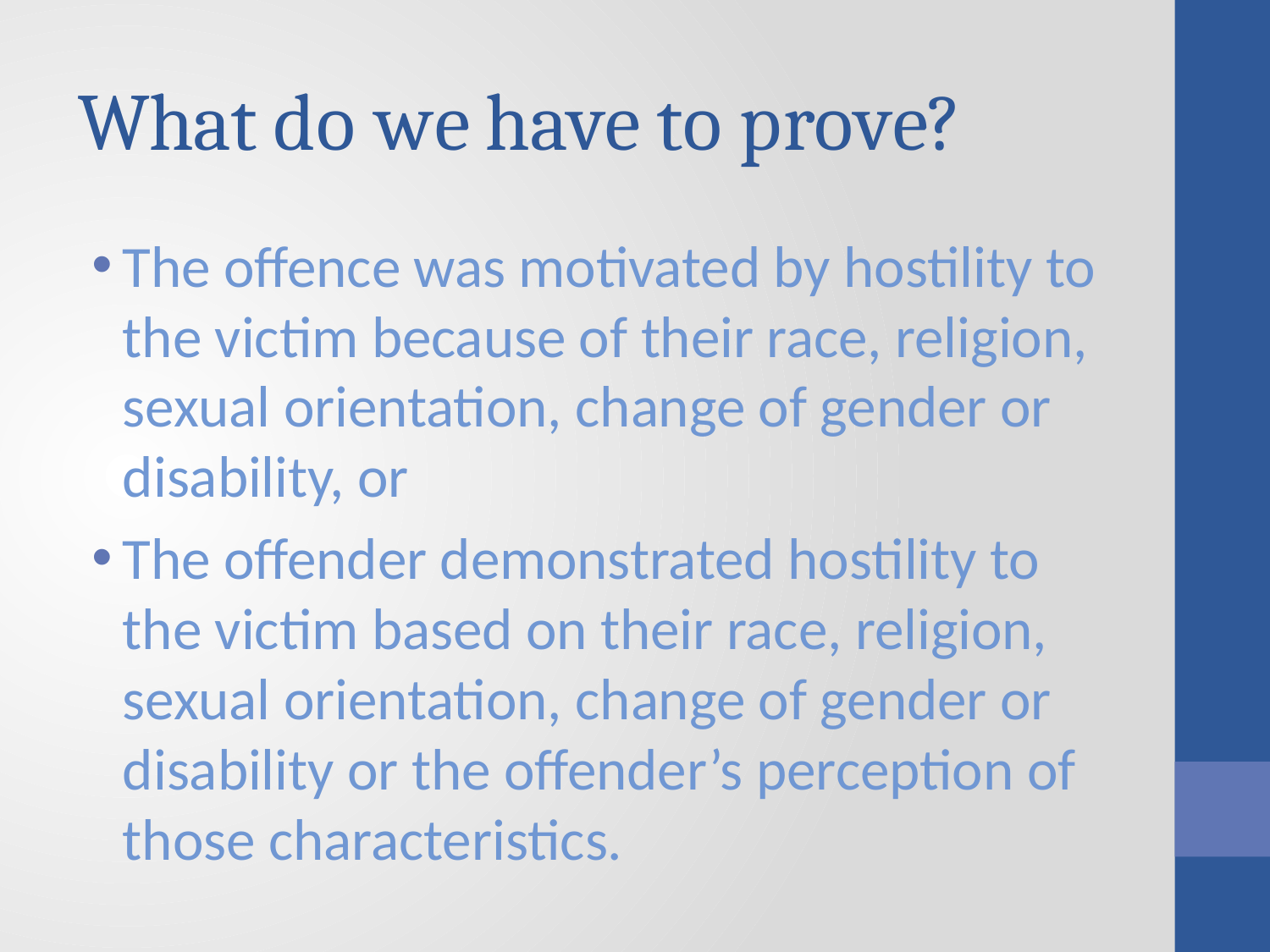

# What do we have to prove?
The offence was motivated by hostility to the victim because of their race, religion, sexual orientation, change of gender or disability, or
The offender demonstrated hostility to the victim based on their race, religion, sexual orientation, change of gender or disability or the offender’s perception of those characteristics.